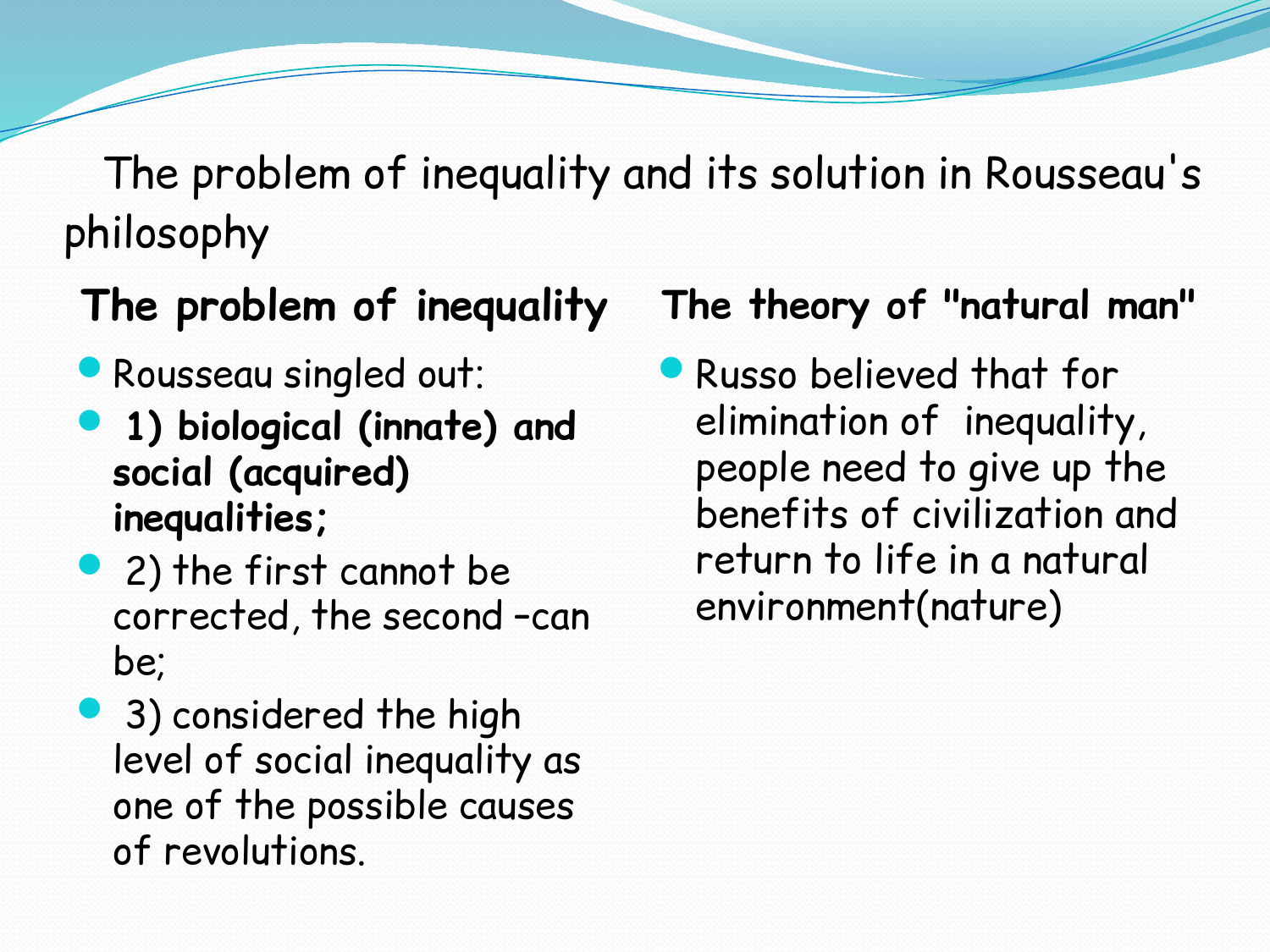

# The problem of inequality and its solution in Rousseau's philosophy
 The problem of inequality
 The theory of "natural man"
Rousseau singled out:
 1) biological (innate) and social (acquired) inequalities;
 2) the first cannot be corrected, the second –can be;
 3) considered the high level of social inequality as one of the possible causes of revolutions.
Russo believed that for elimination of  inequality, people need to give up the benefits of civilization and return to life in a natural environment(nature)